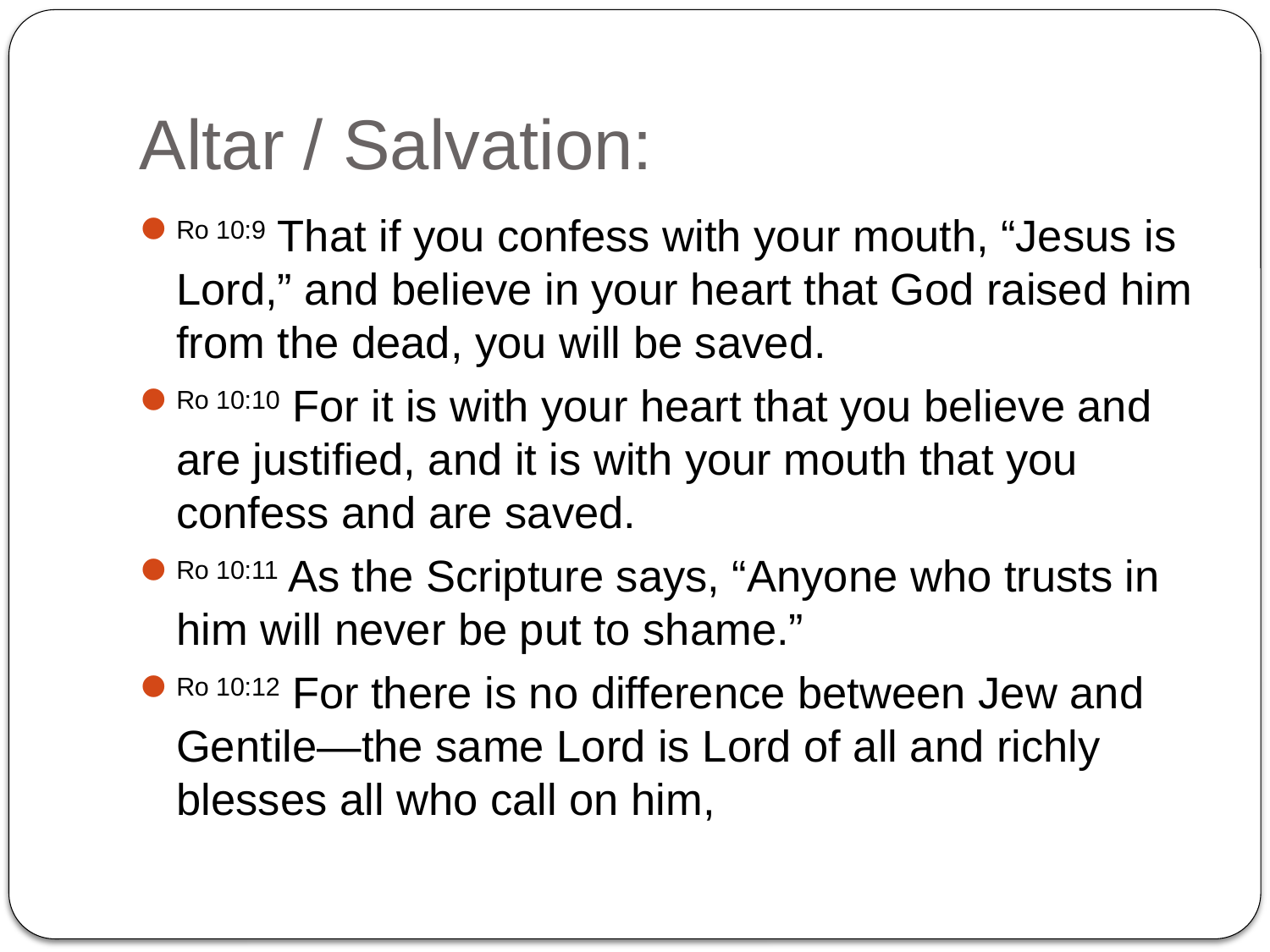

# Altar / Salvation:
Ro 10:9 That if you confess with your mouth, “Jesus is Lord,” and believe in your heart that God raised him from the dead, you will be saved.
Ro 10:10 For it is with your heart that you believe and are justified, and it is with your mouth that you confess and are saved.
Ro 10:11 As the Scripture says, “Anyone who trusts in him will never be put to shame.”
Ro 10:12 For there is no difference between Jew and Gentile—the same Lord is Lord of all and richly blesses all who call on him,